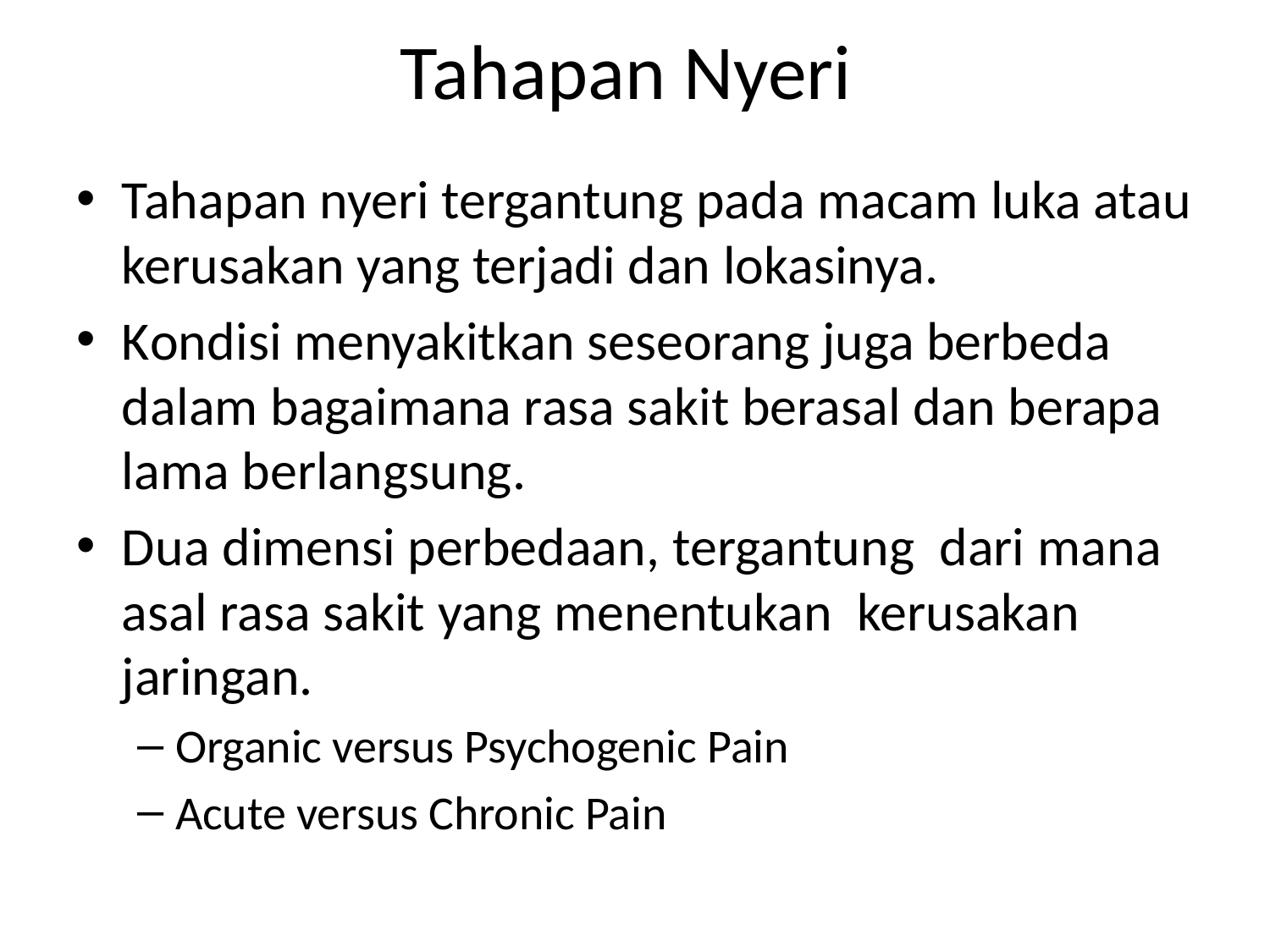

# Tahapan Nyeri
Tahapan nyeri tergantung pada macam luka atau kerusakan yang terjadi dan lokasinya.
Kondisi menyakitkan seseorang juga berbeda dalam bagaimana rasa sakit berasal dan berapa lama berlangsung.
Dua dimensi perbedaan, tergantung  dari mana asal rasa sakit yang menentukan  kerusakan jaringan.
Organic versus Psychogenic Pain
Acute versus Chronic Pain